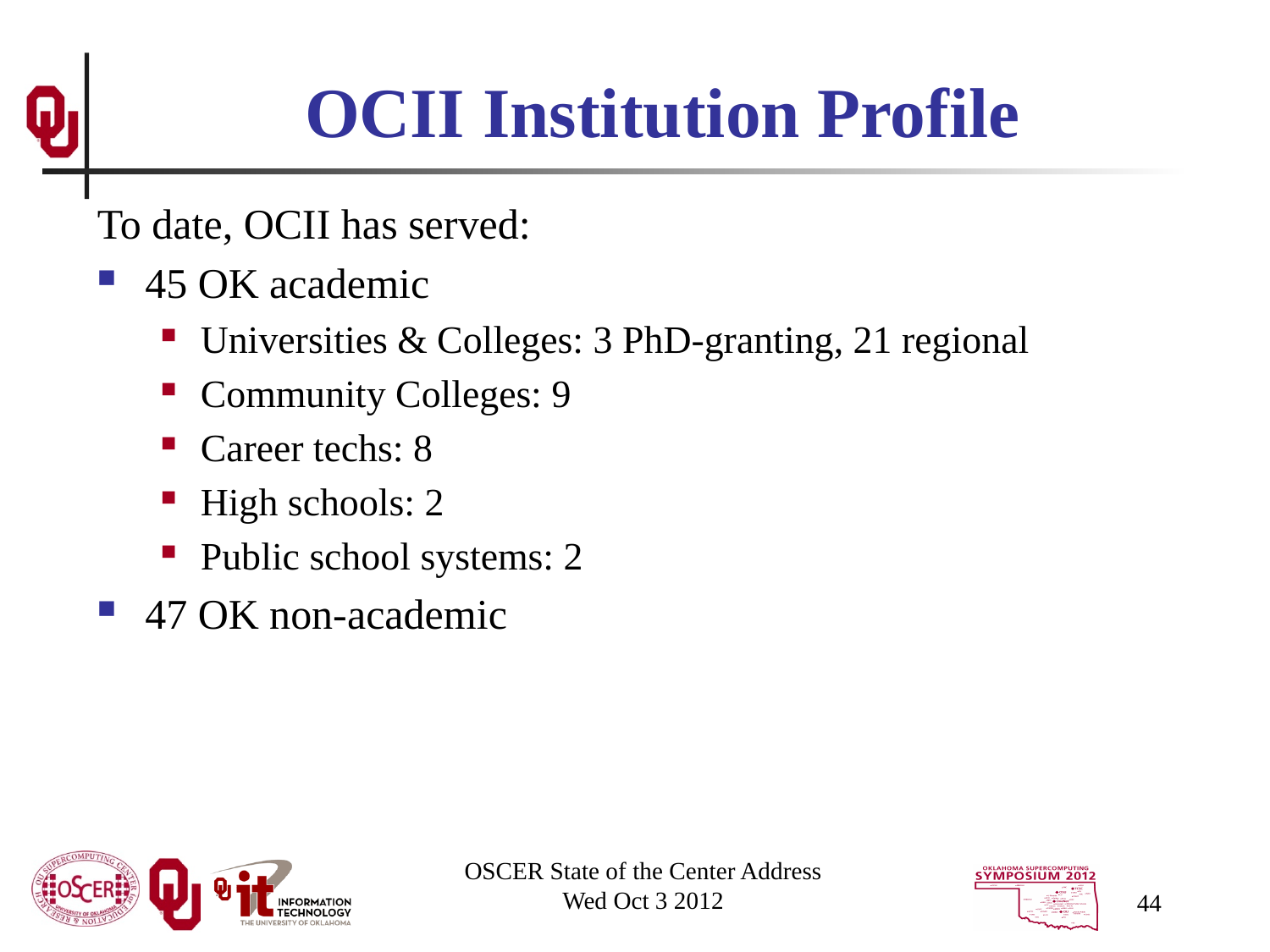

# OCII Institution Profile
To date, OCII has served:
45 OK academic
Universities & Colleges: 3 PhD-granting, 21 regional
Community Colleges: 9
Career techs: 8
High schools: 2
Public school systems: 2
47 OK non-academic

OSCER State of the Center Address
Wed Oct 3 2012
44